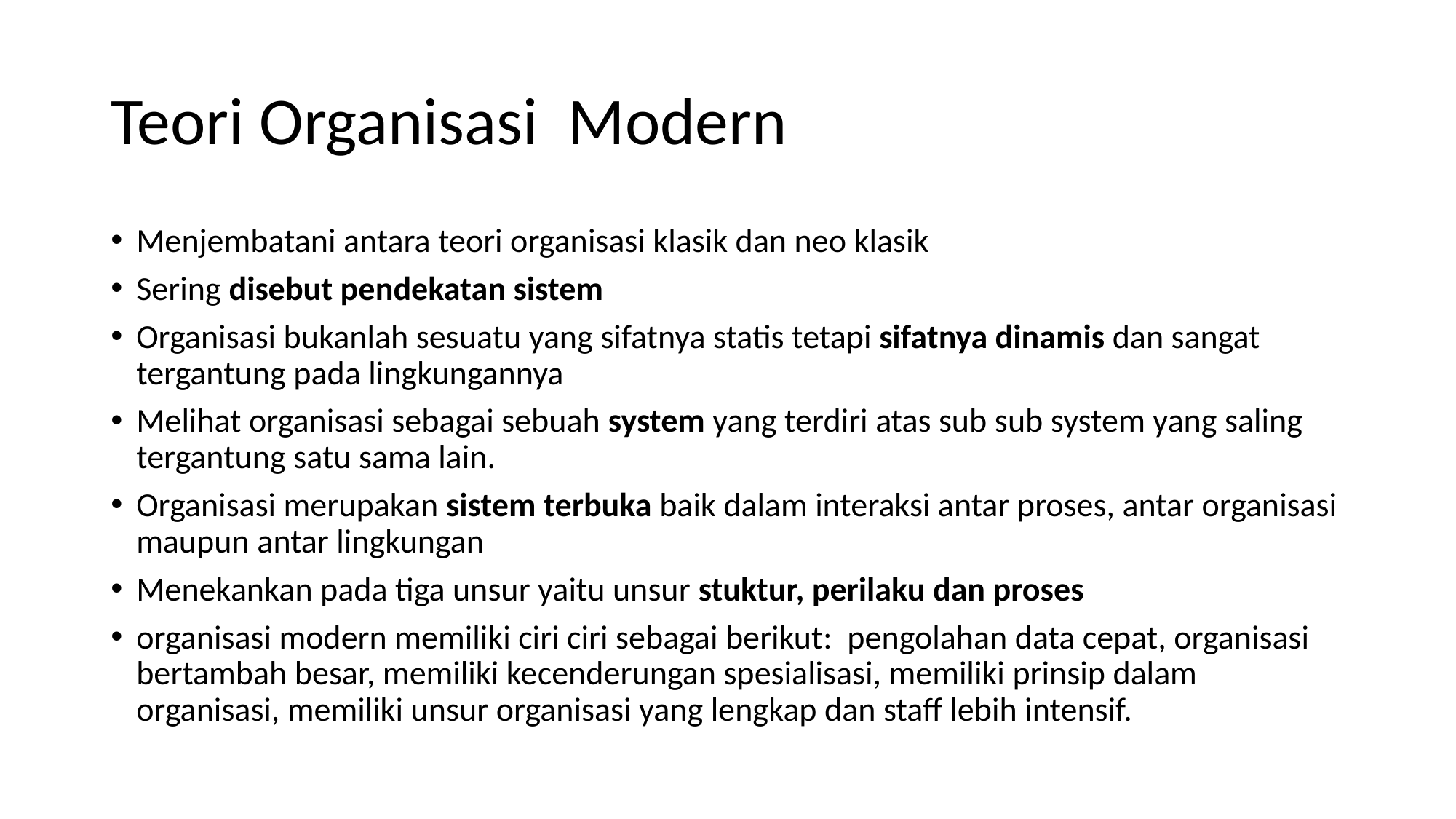

# Teori Organisasi  Modern
Menjembatani antara teori organisasi klasik dan neo klasik
Sering disebut pendekatan sistem
Organisasi bukanlah sesuatu yang sifatnya statis tetapi sifatnya dinamis dan sangat tergantung pada lingkungannya
Melihat organisasi sebagai sebuah system yang terdiri atas sub sub system yang saling tergantung satu sama lain.
Organisasi merupakan sistem terbuka baik dalam interaksi antar proses, antar organisasi maupun antar lingkungan
Menekankan pada tiga unsur yaitu unsur stuktur, perilaku dan proses
organisasi modern memiliki ciri ciri sebagai berikut:  pengolahan data cepat, organisasi bertambah besar, memiliki kecenderungan spesialisasi, memiliki prinsip dalam organisasi, memiliki unsur organisasi yang lengkap dan staff lebih intensif.